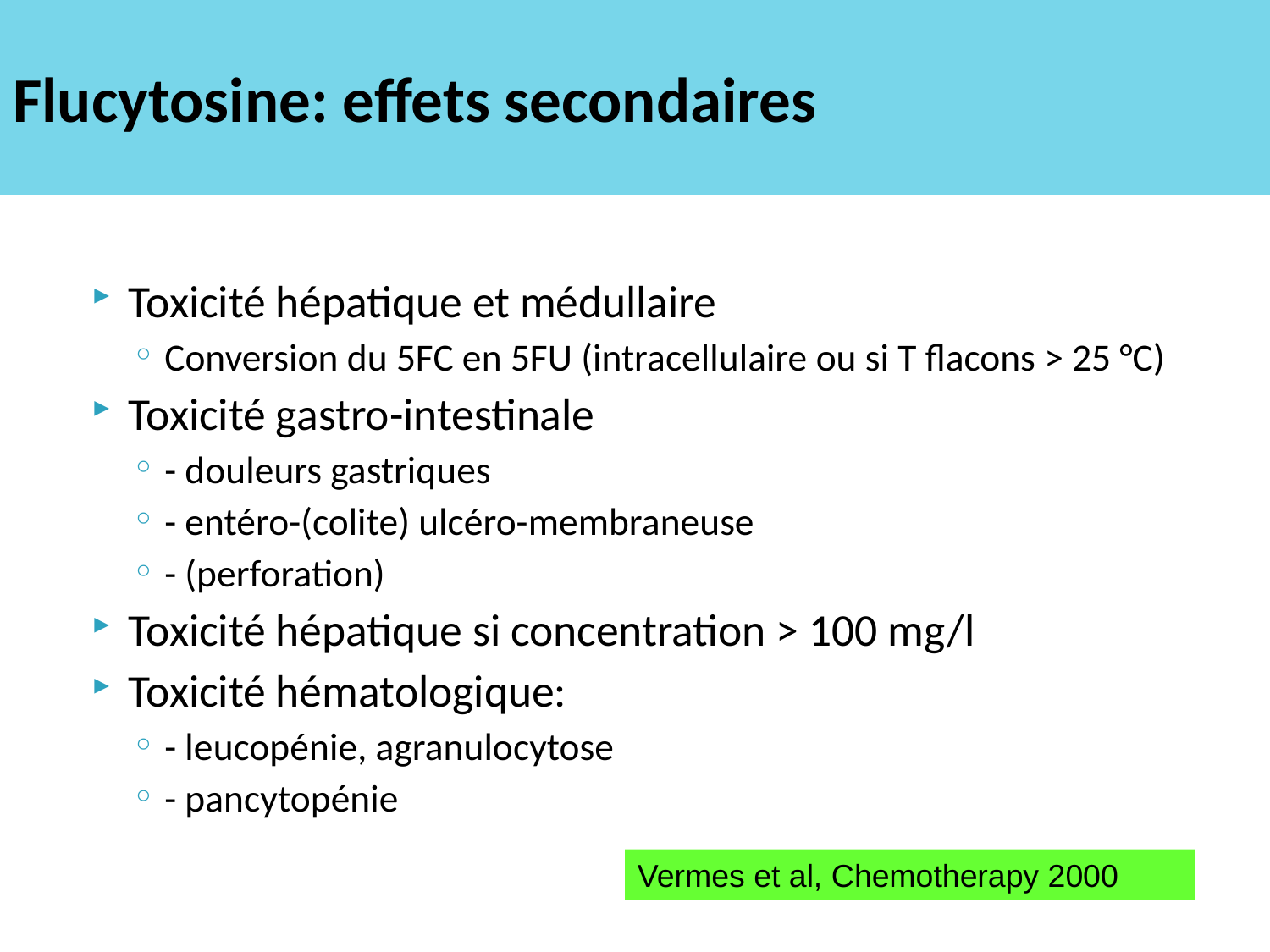

# Flucytosine: effets secondaires
Toxicité hépatique et médullaire
Conversion du 5FC en 5FU (intracellulaire ou si T flacons > 25 °C)
Toxicité gastro-intestinale
- douleurs gastriques
- entéro-(colite) ulcéro-membraneuse
- (perforation)
Toxicité hépatique si concentration > 100 mg/l
Toxicité hématologique:
- leucopénie, agranulocytose
- pancytopénie
Vermes et al, Chemotherapy 2000